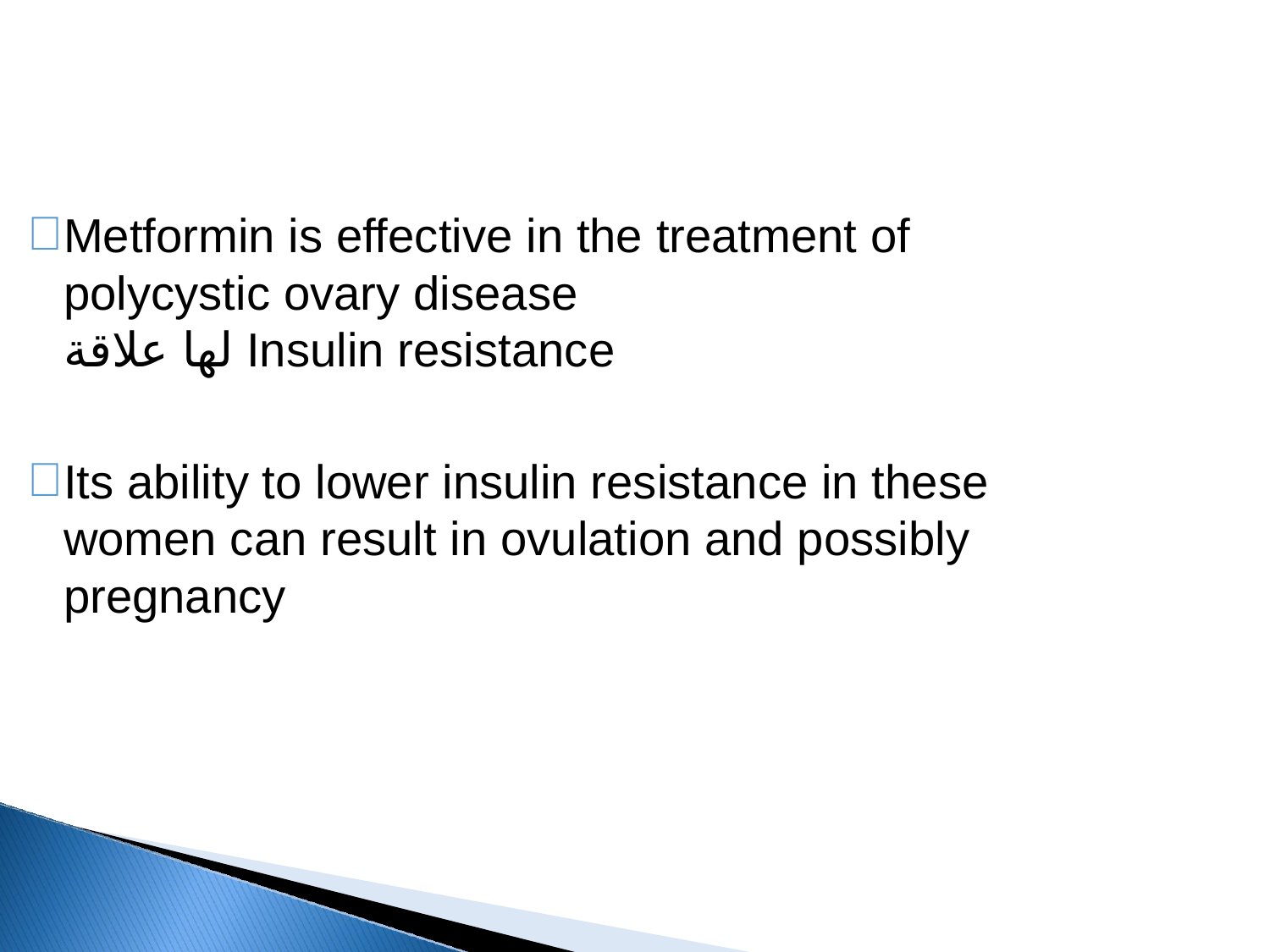

Metformin is effective in the treatment of  polycystic ovary disease
لها علاقة Insulin resistance

Its ability to lower insulin resistance in these  women can result in ovulation and possibly  pregnancy